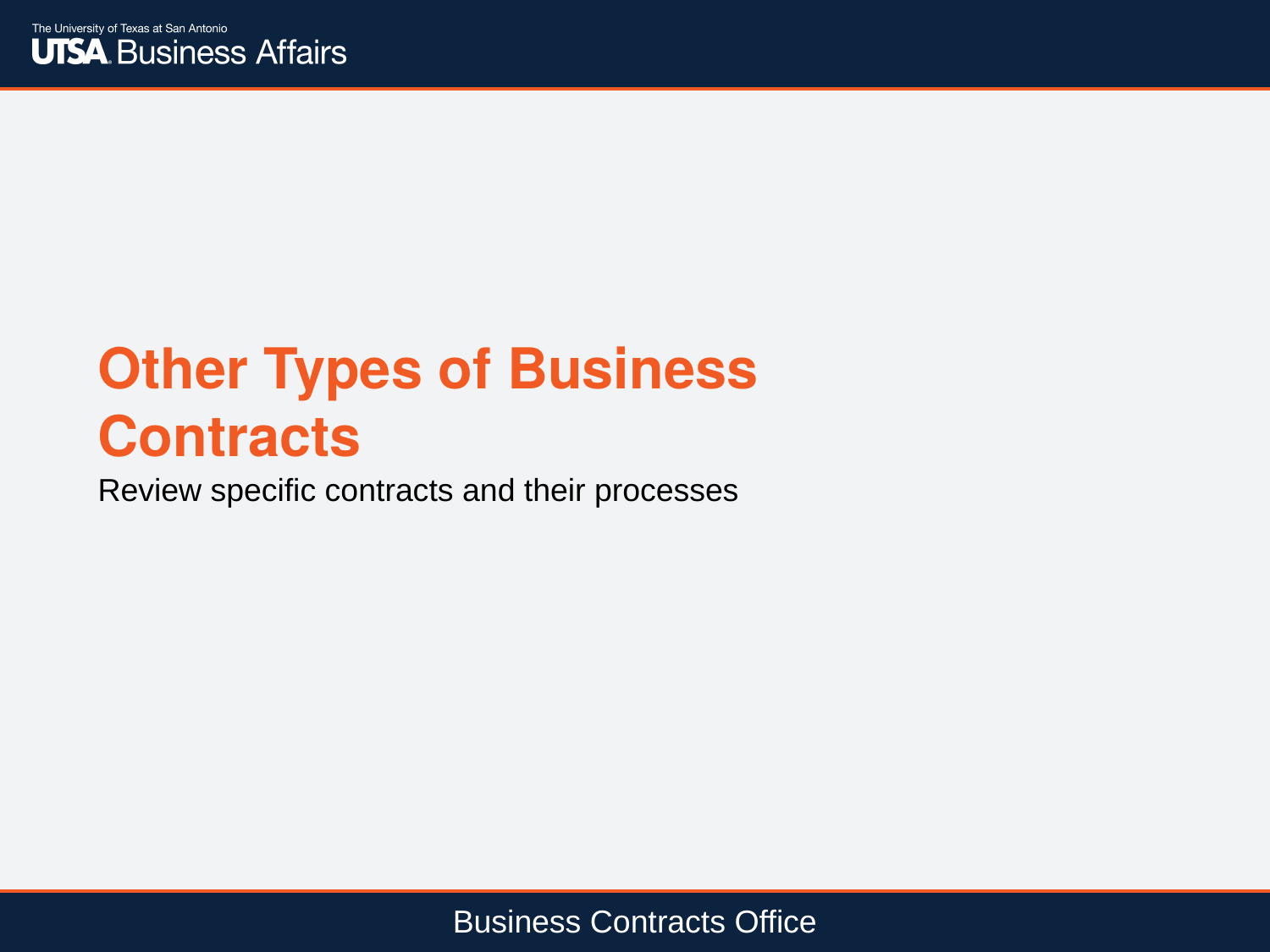

Other Types of Business Contracts
Review specific contracts and their processes
Business Contracts Office